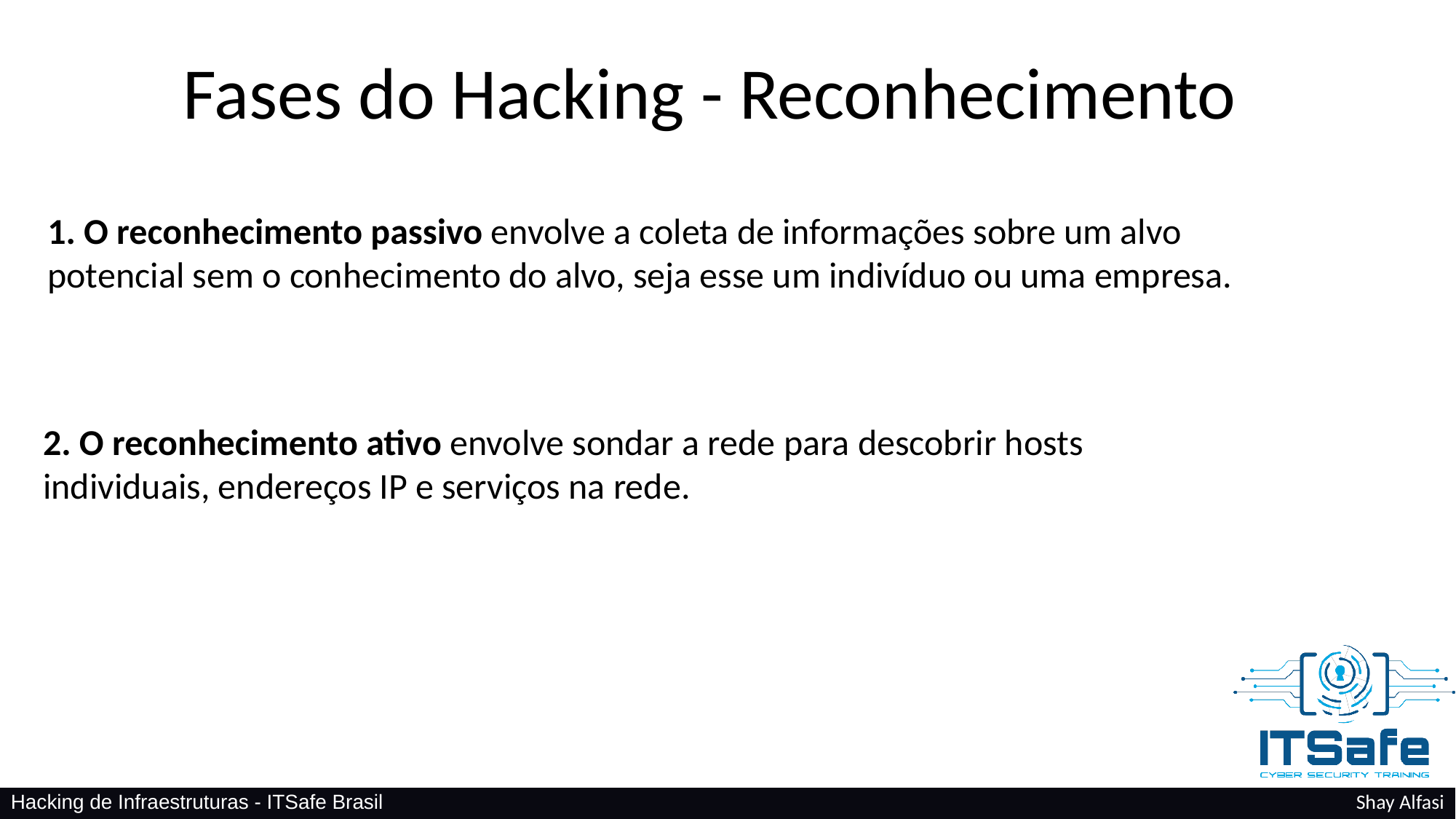

Fases do Hacking - Reconhecimento
1. O reconhecimento passivo envolve a coleta de informações sobre um alvo potencial sem o conhecimento do alvo, seja esse um indivíduo ou uma empresa.
2. O reconhecimento ativo envolve sondar a rede para descobrir hosts individuais, endereços IP e serviços na rede.